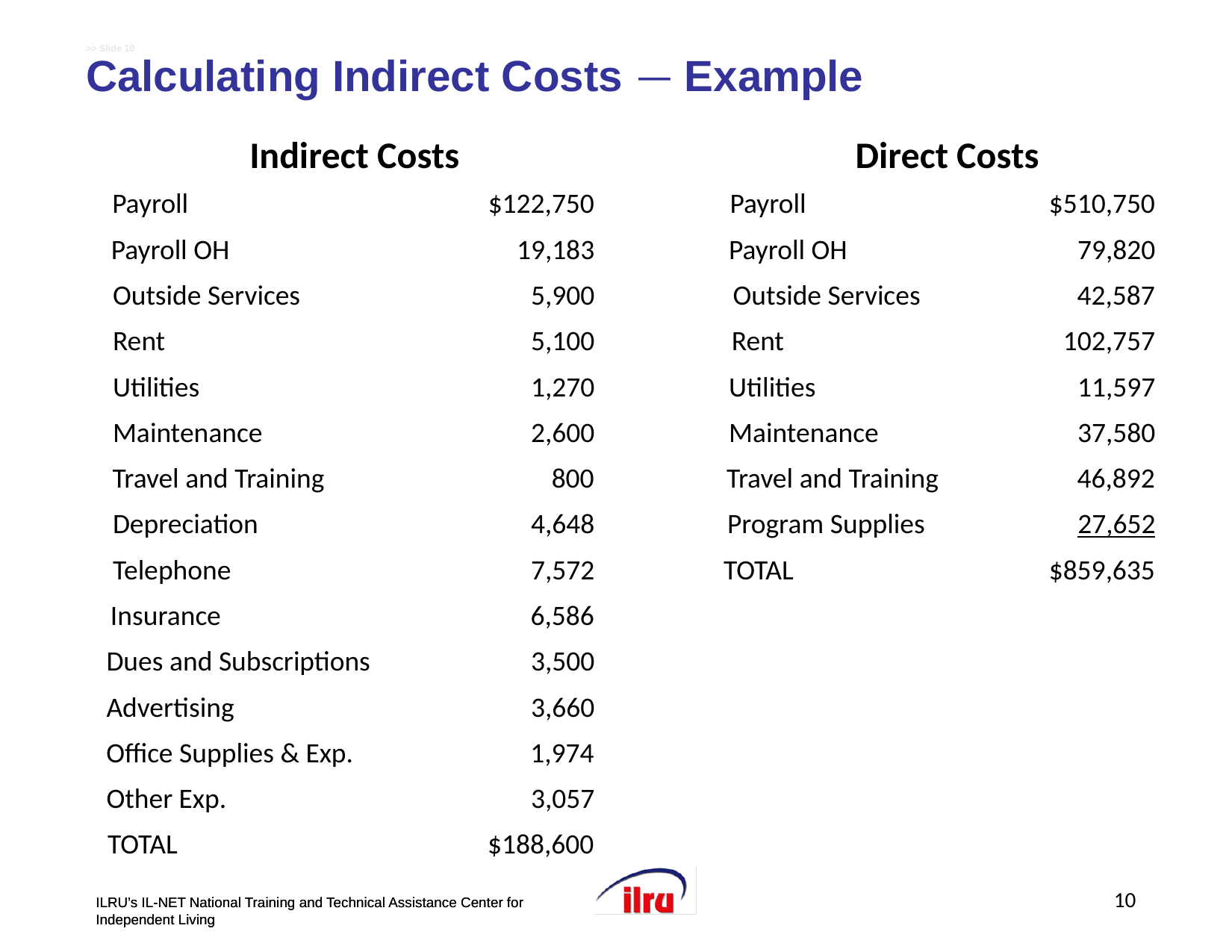

# >> Slide 10 Calculating Indirect Costs — Example
Indirect Costs
Direct Costs
Payroll		                        $122,750
Payroll OH		           19,183
Outside Services	   	             5,900
Rent			             5,100
Utilities			             1,270
Maintenance		             2,600
Travel and Training	                                  800
Depreciation		             4,648
Telephone		             7,572
Insurance		                               6,586
Dues and Subscriptions	              3,500
Advertising		              3,660
Office Supplies & Exp.                            1,974
Other Exp.		              3,057
TOTAL                                                 $188,600
Payroll		               $510,750
Payroll OH		  79,820
Outside Services	                   42,587
Rent		                 102,757
Utilities			  11,597
Maintenance		  37,580
Travel and Training	                    46,892
Program Supplies                        27,652
TOTAL		                $859,635
10